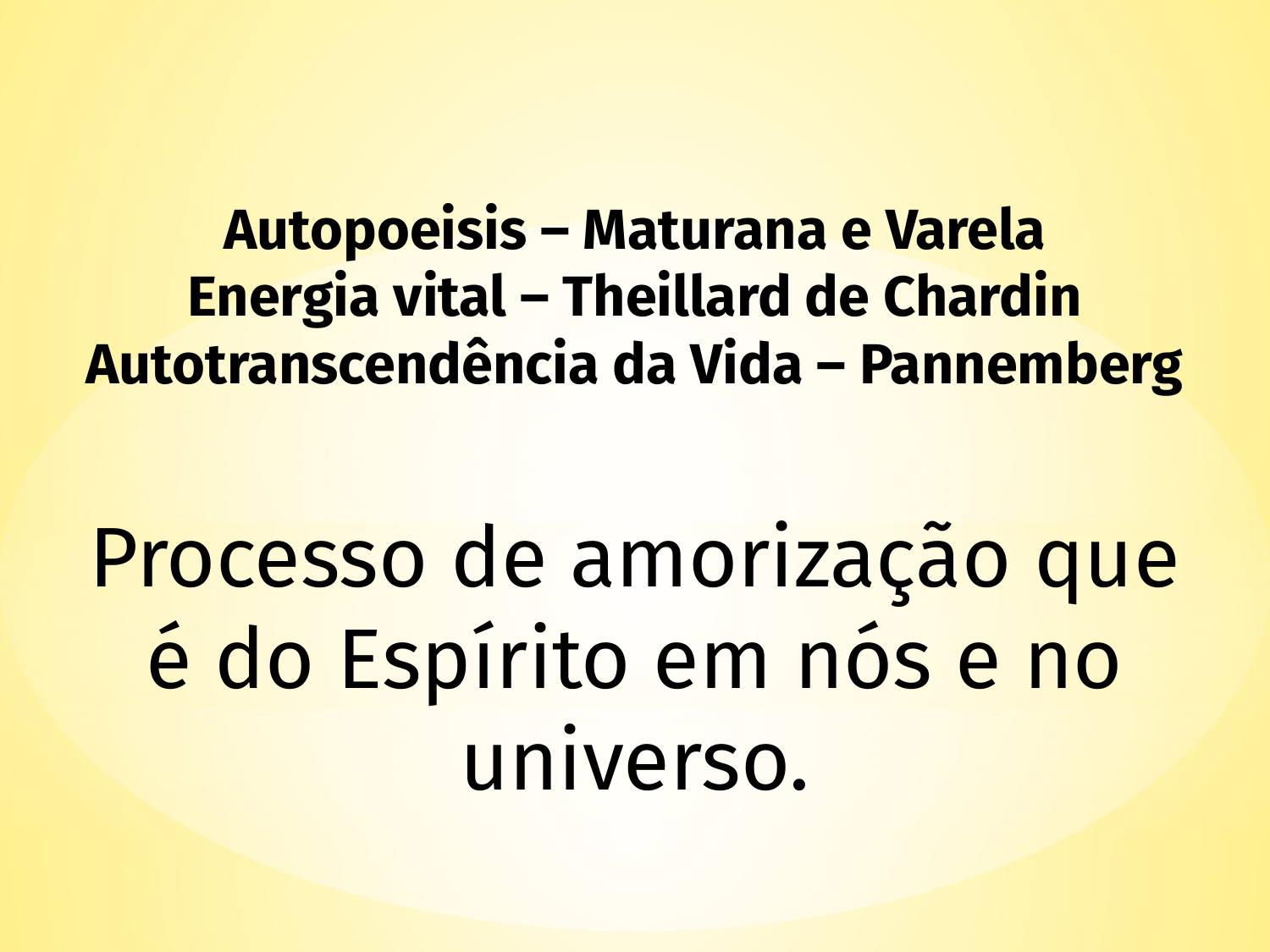

# Autopoeisis – Maturana e Varela Energia vital – Theillard de Chardin Autotranscendência da Vida – Pannemberg
Processo de amorização que é do Espírito em nós e no universo.